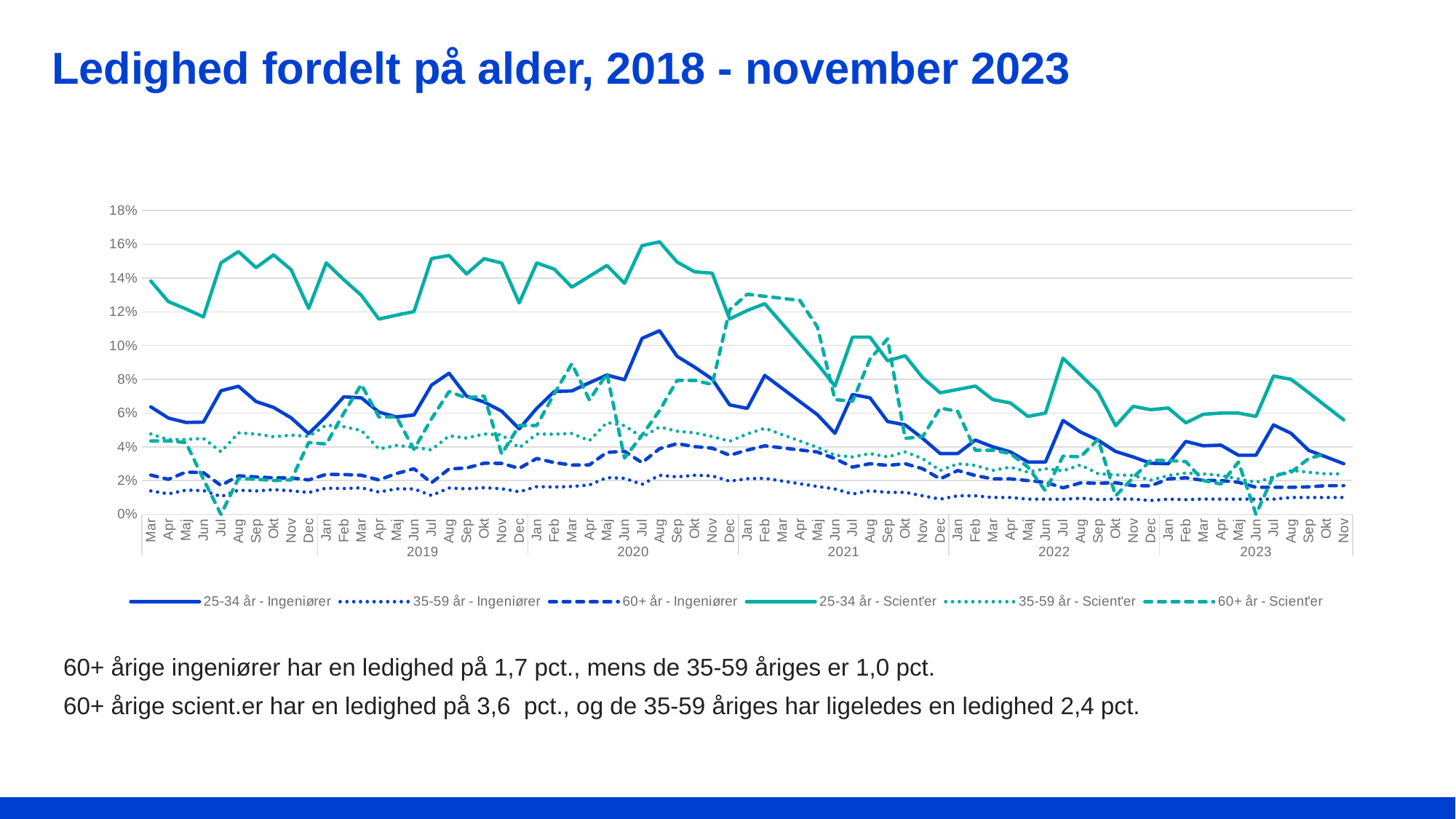

# Ledighed fordelt på alder, 2018 - november 2023

[unsupported chart]

60+ årige ingeniører har en ledighed på 1,7 pct., mens de 35-59 åriges er 1,0 pct.
60+ årige scient.er har en ledighed på 3,6  pct., og de 35-59 åriges har ligeledes en ledighed 2,4 pct.